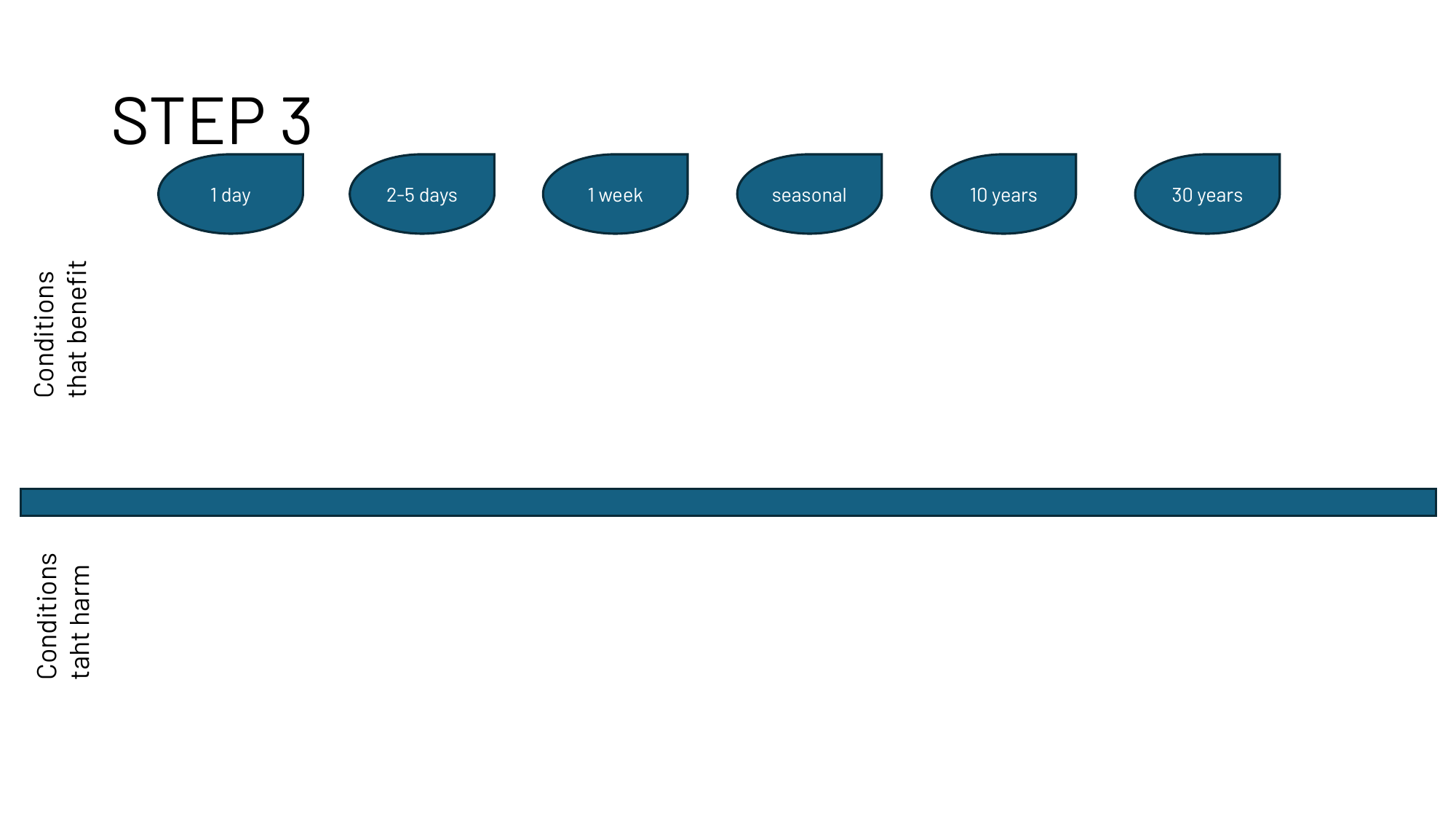

# STEP 3
1 day
2-5 days
1 week
seasonal
10 years
30 years
Conditions that benefit

Conditions taht harm